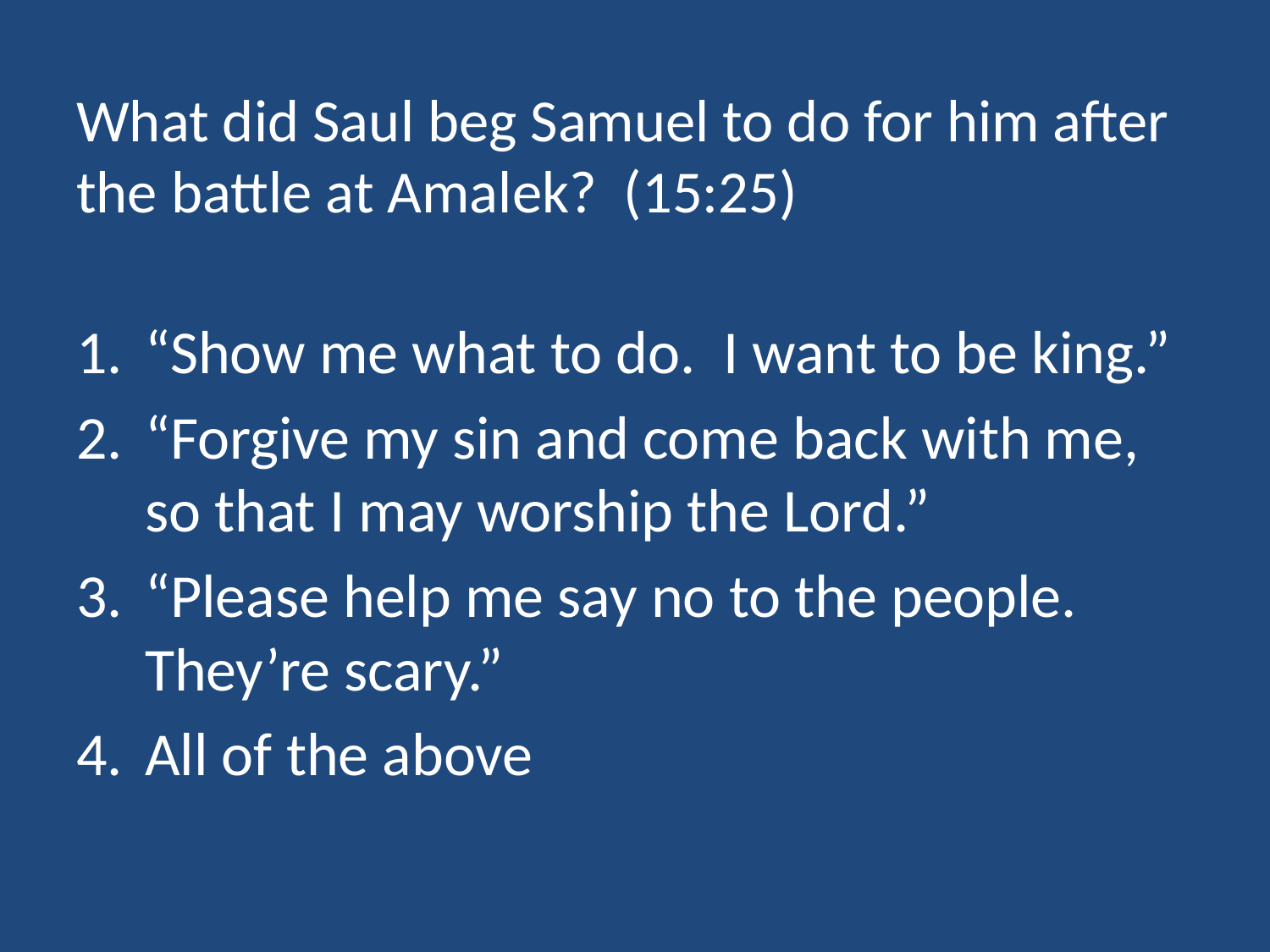

# What did Saul beg Samuel to do for him after the battle at Amalek?  (15:25)
“Show me what to do.  I want to be king.”
“Forgive my sin and come back with me, so that I may worship the Lord.”
“Please help me say no to the people.  They’re scary.”
All of the above